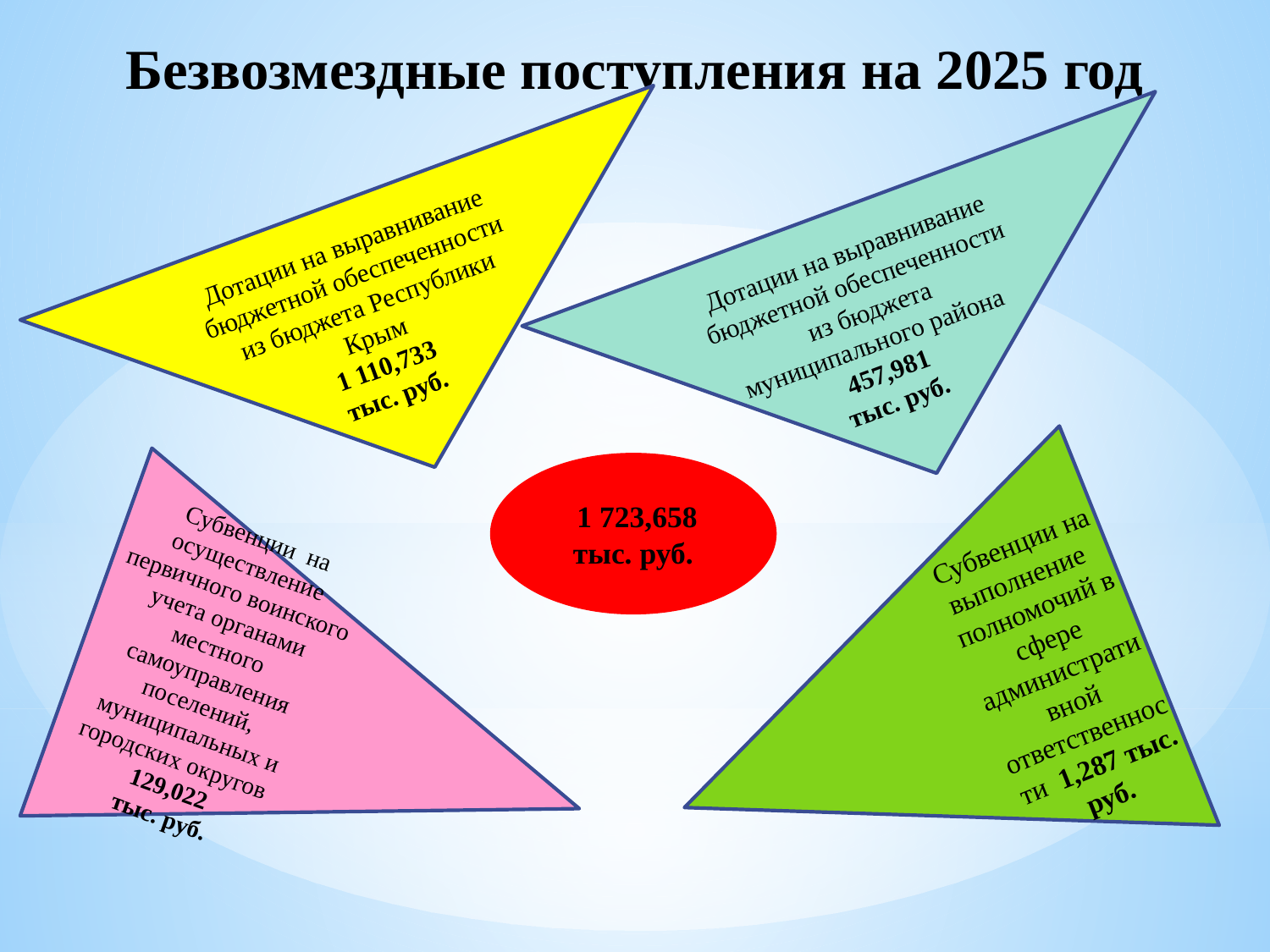

# Безвозмездные поступления на 2025 год

Дотации на выравнивание бюджетной обеспеченности  из бюджета Республики Крым
1 110,733
тыс. руб.

Дотации на выравнивание бюджетной обеспеченности  из бюджета муниципального района
457,981
тыс. руб.
 1 723,658
тыс. руб.
Субвенции  на осуществление первичного воинского учета органами местного самоуправления поселений, муниципальных и городских округов
129,022
тыс. руб.

Субвенции на выполнение   полномочий в сфере административной ответственности  1,287 тыс. руб.